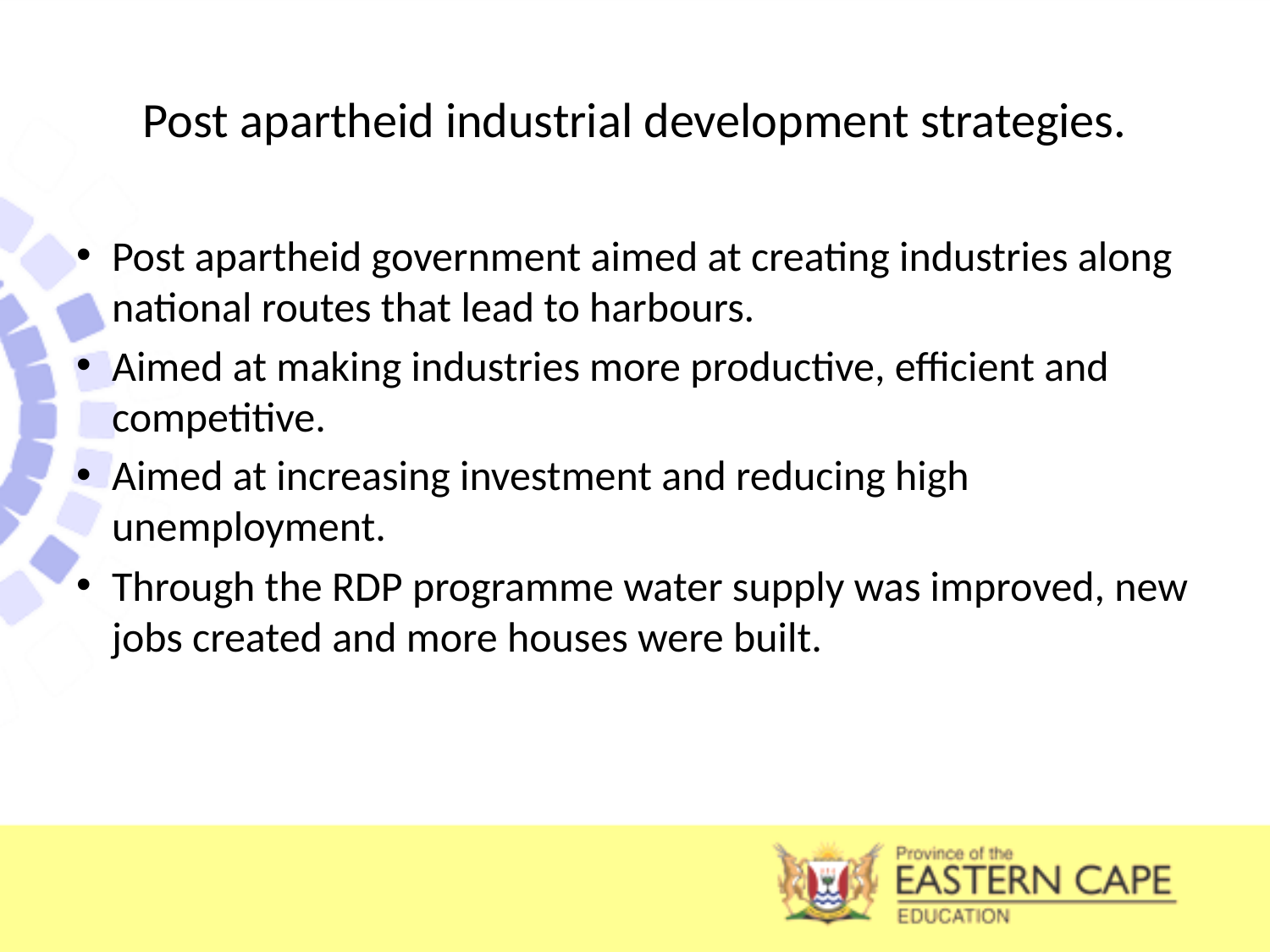

# Post apartheid industrial development strategies.
Post apartheid government aimed at creating industries along national routes that lead to harbours.
Aimed at making industries more productive, efficient and competitive.
Aimed at increasing investment and reducing high unemployment.
Through the RDP programme water supply was improved, new jobs created and more houses were built.